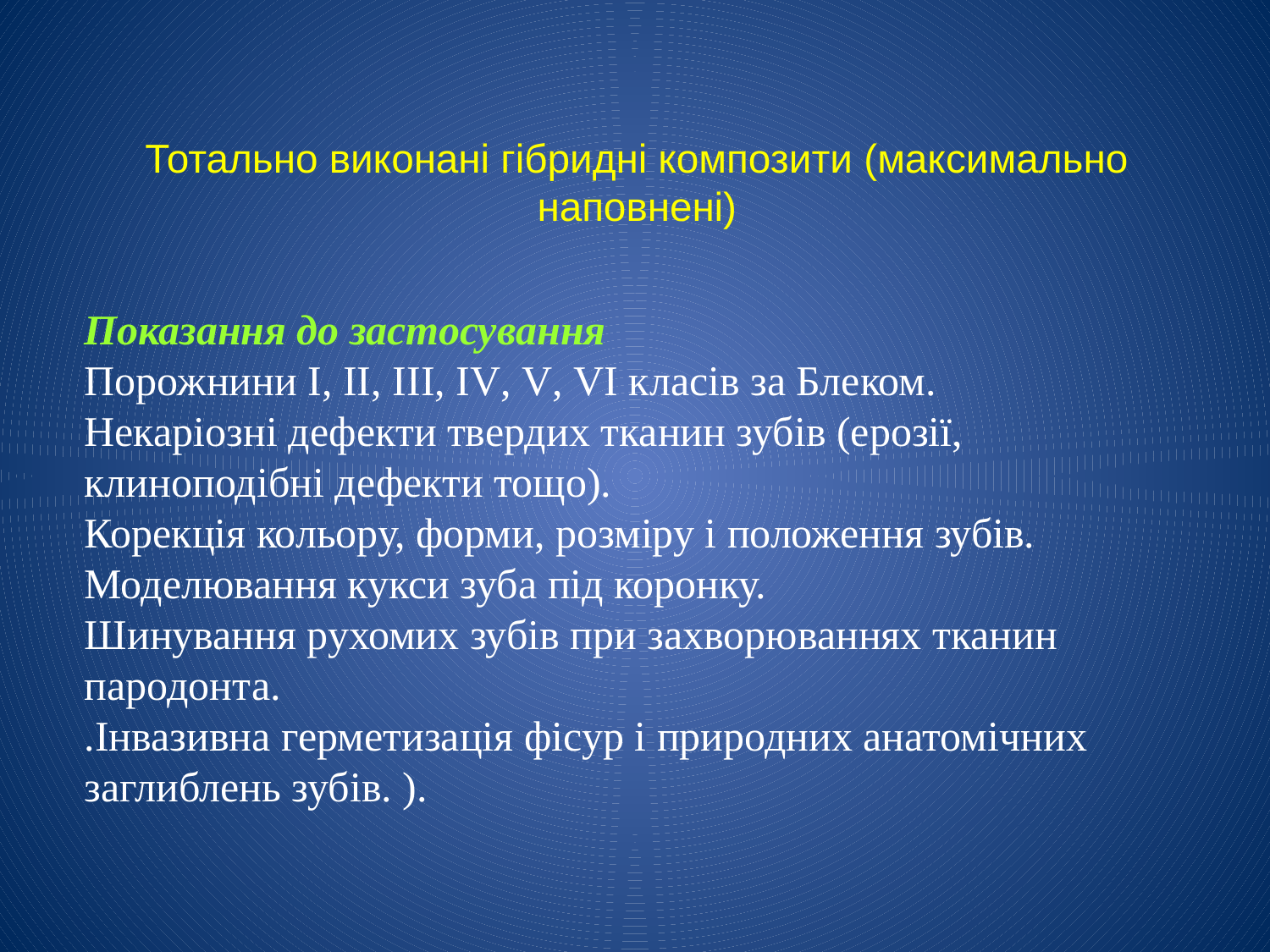

# Тотально виконані гібридні композити (максимально наповнені)
Показання до застосування
Порожнини І, II, III, IV, V, VI класів за Блеком.
Некаріозні дефекти твердих тканин зубів (ерозії, клиноподібні дефекти тощо).
Корекція кольору, форми, розміру і положення зубів.
Моделювання кукси зуба під коронку.
Шинування рухомих зубів при захворюваннях тканин пародонта.
.Інвазивна герметизація фісур і природних анатомічних заглиблень зубів. ).